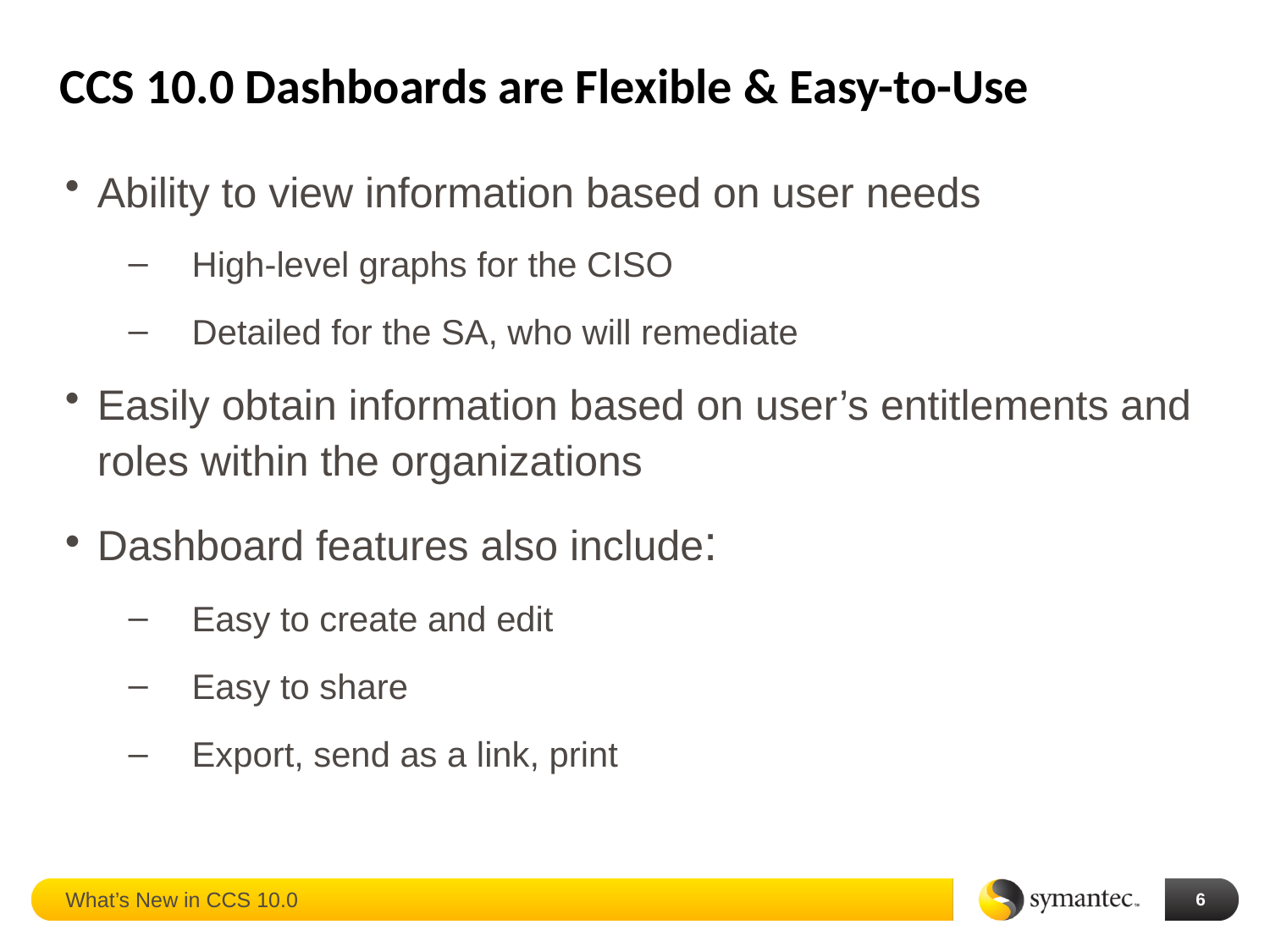

# CCS 10.0 Dashboards are Flexible & Easy-to-Use
Ability to view information based on user needs
High-level graphs for the CISO
Detailed for the SA, who will remediate
Easily obtain information based on user’s entitlements and roles within the organizations
Dashboard features also include:
Easy to create and edit
Easy to share
Export, send as a link, print

What’s New in CCS 10.0
6